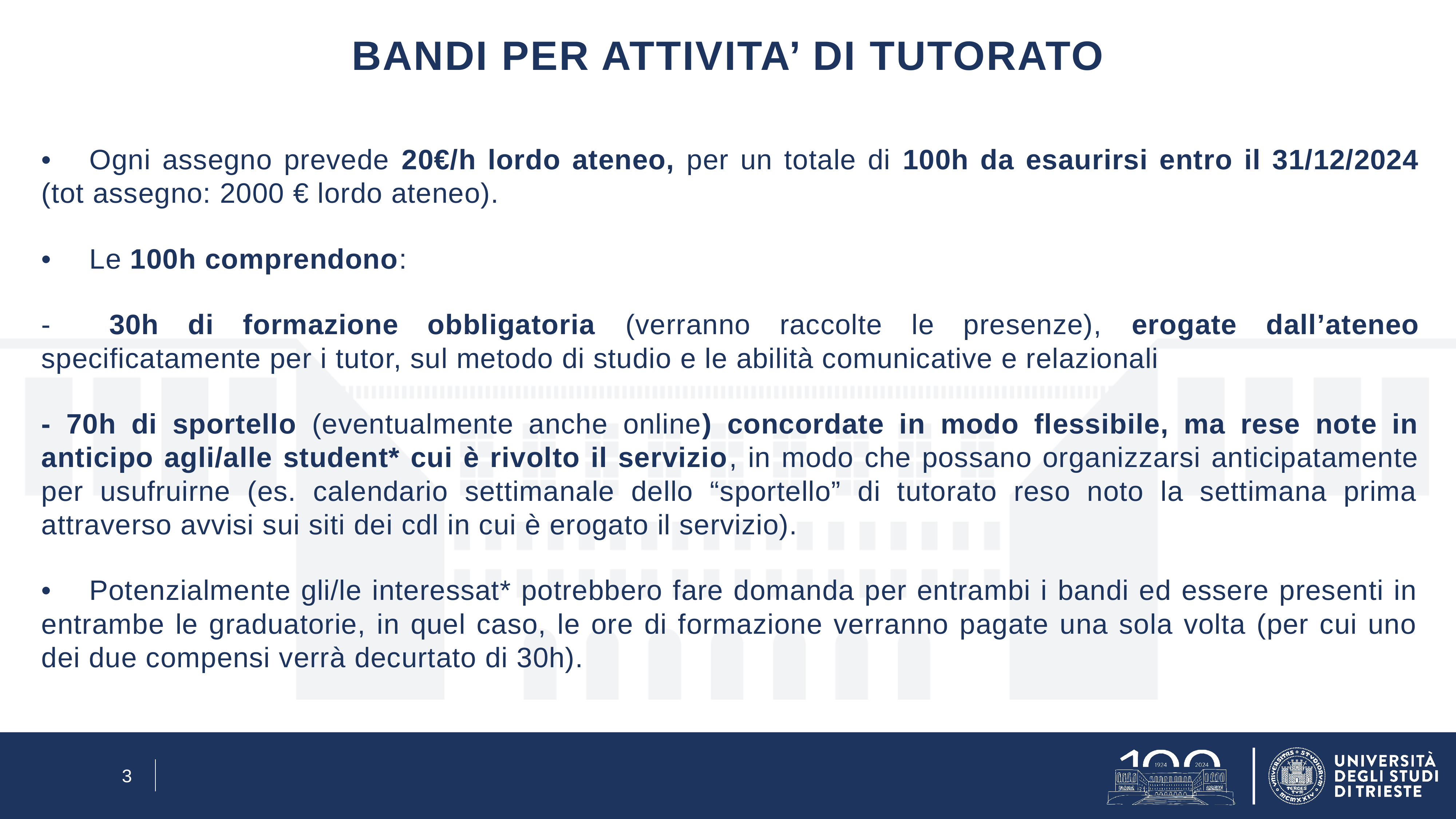

# BANDI PER ATTIVITA’ DI TUTORATO
•	Ogni assegno prevede 20€/h lordo ateneo, per un totale di 100h da esaurirsi entro il 31/12/2024 (tot assegno: 2000 € lordo ateneo).
•	Le 100h comprendono:
-  30h di formazione obbligatoria (verranno raccolte le presenze), erogate dall’ateneo specificatamente per i tutor, sul metodo di studio e le abilità comunicative e relazionali
- 70h di sportello (eventualmente anche online) concordate in modo flessibile, ma rese note in anticipo agli/alle student* cui è rivolto il servizio, in modo che possano organizzarsi anticipatamente per usufruirne (es. calendario settimanale dello “sportello” di tutorato reso noto la settimana prima attraverso avvisi sui siti dei cdl in cui è erogato il servizio).
•	Potenzialmente gli/le interessat* potrebbero fare domanda per entrambi i bandi ed essere presenti in entrambe le graduatorie, in quel caso, le ore di formazione verranno pagate una sola volta (per cui uno dei due compensi verrà decurtato di 30h).

3